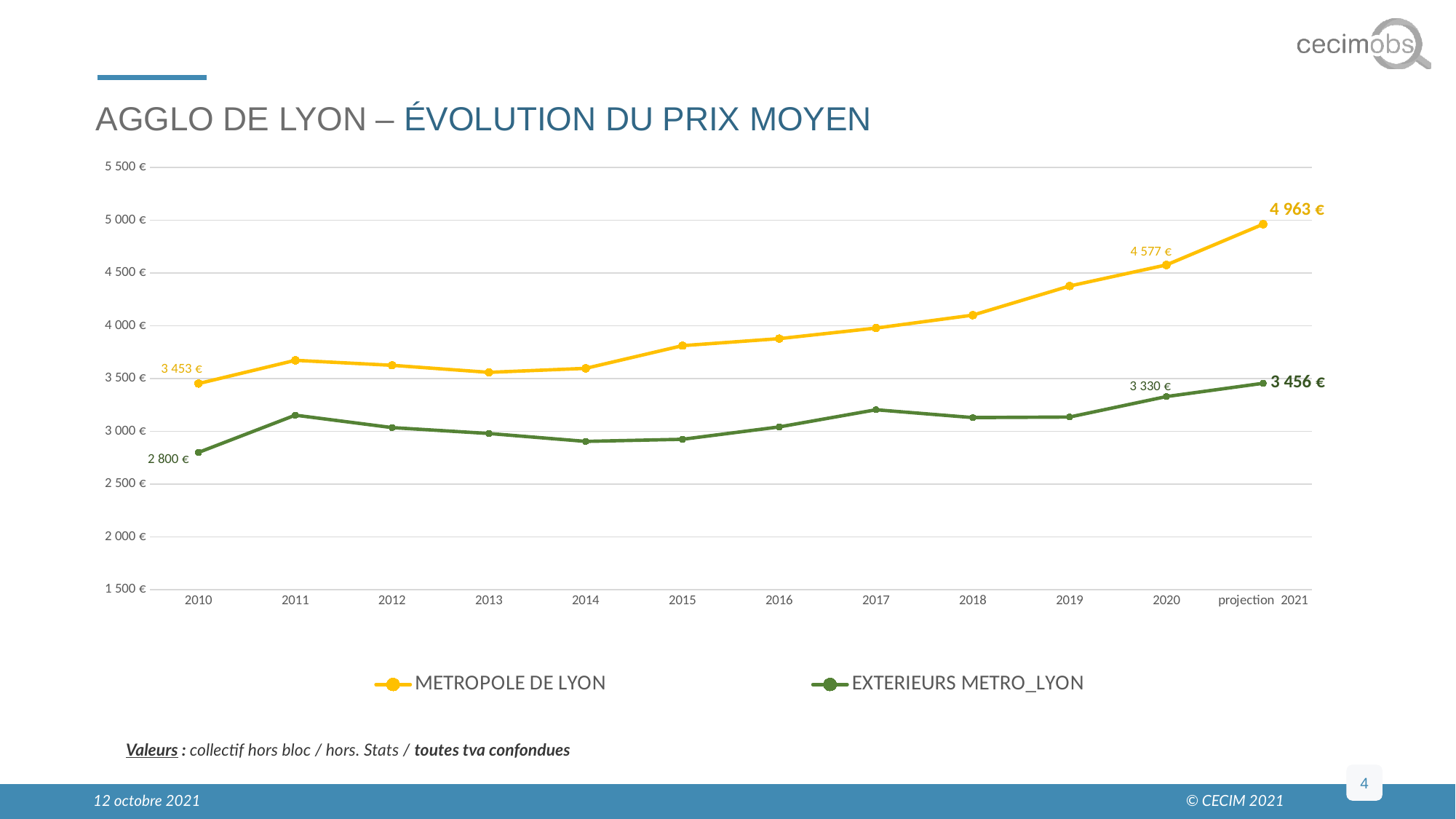

# AGGLO DE LYON – ÉVOLUTION DU PRIX MOYEN

### Chart

| Category | METROPOLE DE LYON | EXTERIEURS METRO_LYON |
|---|---|---|
| 2010 | 3453.036394645281 | 2800.291789164217 |
| 2011 | 3673.1333097136107 | 3153.441357310077 |
| 2012 | 3626.1023458848026 | 3035.780030573658 |
| 2013 | 3559.366130911255 | 2980.0917382605626 |
| 2014 | 3597.074067281157 | 2905.0885034315565 |
| 2015 | 3812.2433211858834 | 2924.904459991255 |
| 2016 | 3878.752729086295 | 3042.189026710296 |
| 2017 | 3978.927218760513 | 3204.9920150219677 |
| 2018 | 4101.408574157327 | 3130.5878422301844 |
| 2019 | 4377.369063347132 | 3136.0811962332764 |
| 2020 | 4577.019800917124 | 3329.947593595563 |
| projection  2021 | 4963.0 | 3456.0 |
Valeurs : collectif hors bloc / hors. Stats / toutes tva confondues
4
12 octobre 2021
© CECIM 2021